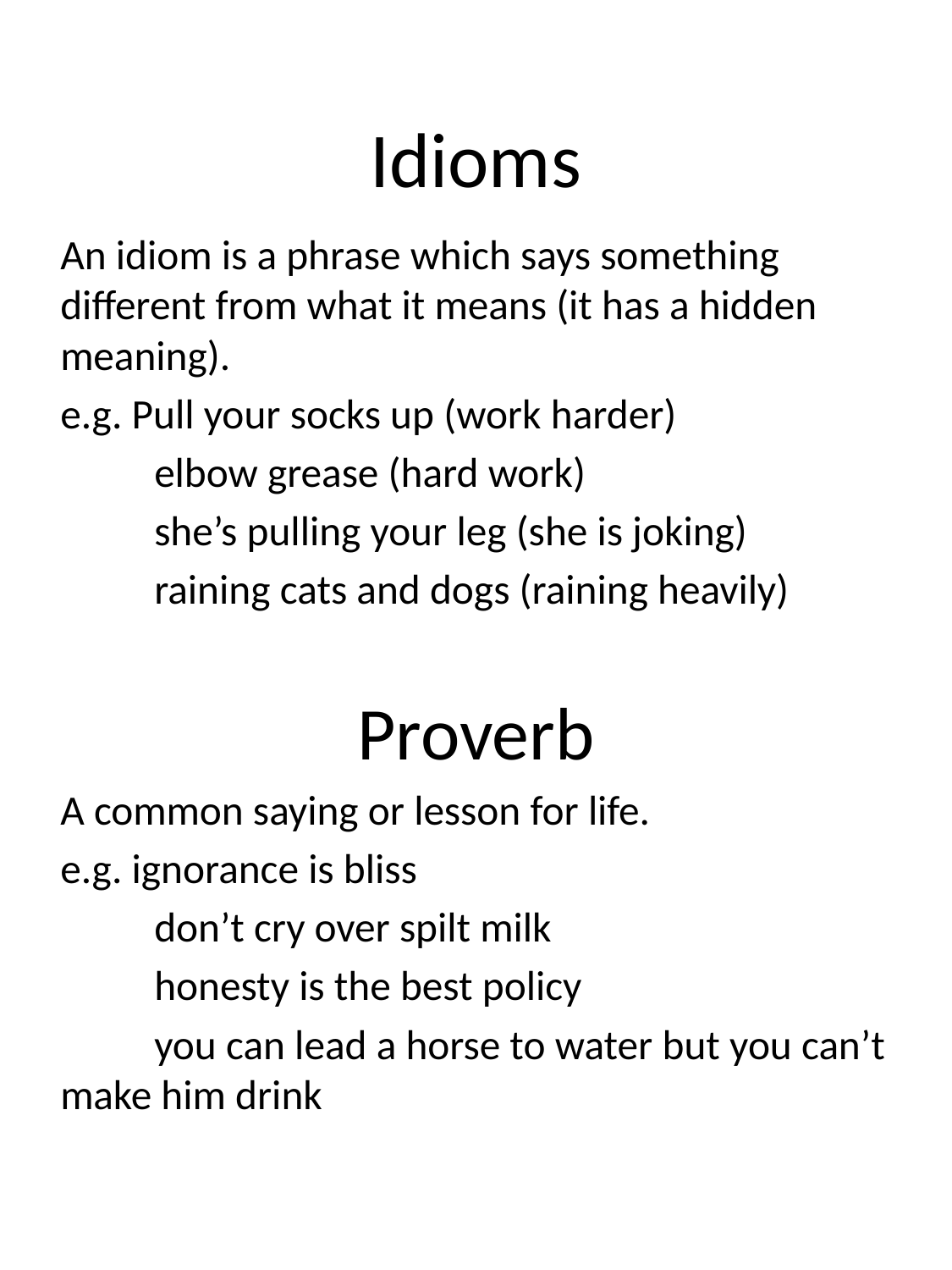

# Idioms
An idiom is a phrase which says something different from what it means (it has a hidden meaning).
e.g. Pull your socks up (work harder)
	elbow grease (hard work)
	she’s pulling your leg (she is joking)
	raining cats and dogs (raining heavily)

Proverb
A common saying or lesson for life.
e.g. ignorance is bliss
	don’t cry over spilt milk
	honesty is the best policy
	you can lead a horse to water but you can’t make him drink